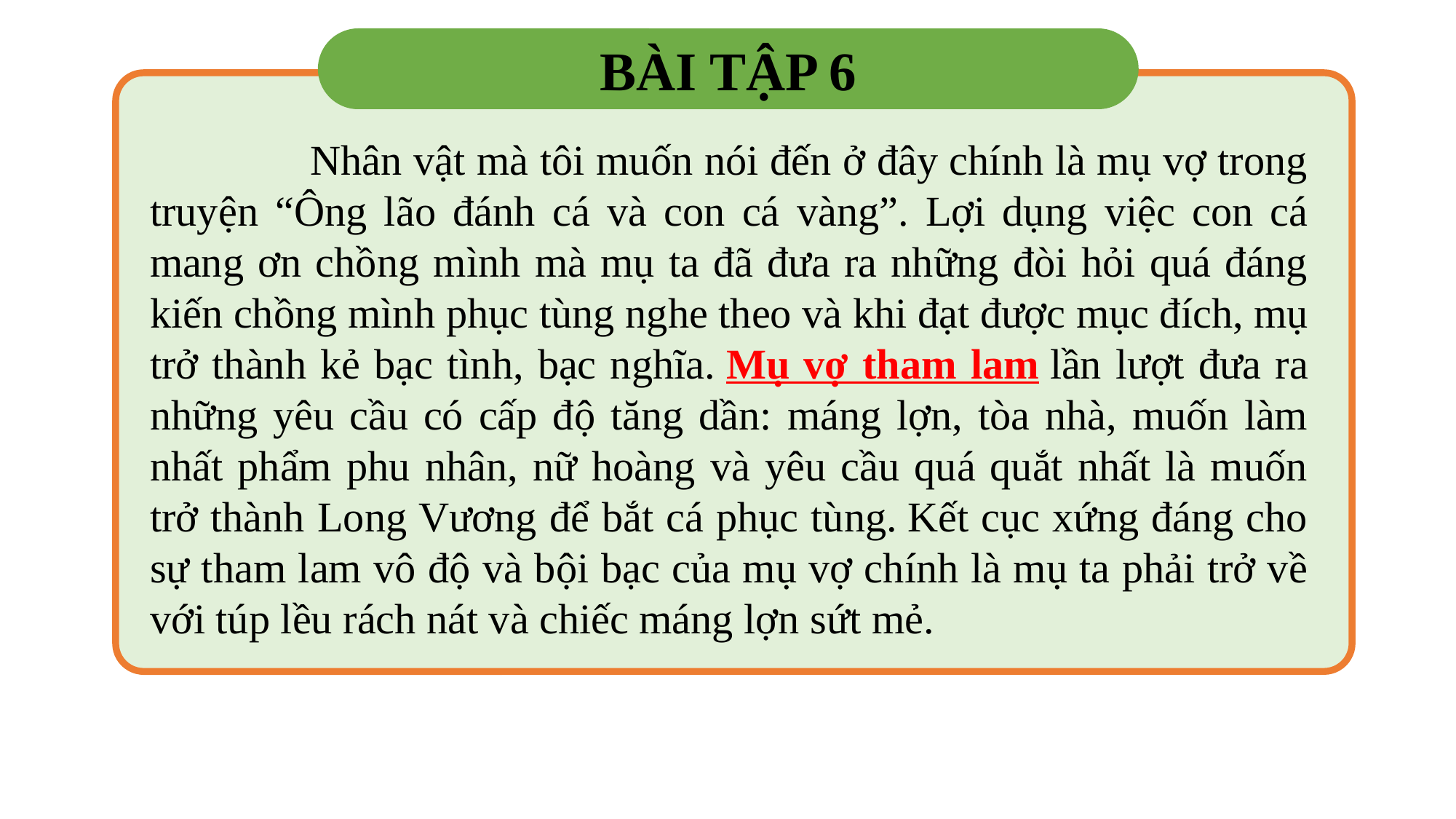

BÀI TẬP 6

              Nhân vật mà tôi muốn nói đến ở đây chính là mụ vợ trong truyện “Ông lão đánh cá và con cá vàng”. Lợi dụng việc con cá mang ơn chồng mình mà mụ ta đã đưa ra những đòi hỏi quá đáng kiến chồng mình phục tùng nghe theo và khi đạt được mục đích, mụ trở thành kẻ bạc tình, bạc nghĩa. Mụ vợ tham lam lần lượt đưa ra những yêu cầu có cấp độ tăng dần: máng lợn, tòa nhà, muốn làm nhất phẩm phu nhân, nữ hoàng và yêu cầu quá quắt nhất là muốn trở thành Long Vương để bắt cá phục tùng. Kết cục xứng đáng cho sự tham lam vô độ và bội bạc của mụ vợ chính là mụ ta phải trở về với túp lều rách nát và chiếc máng lợn sứt mẻ.